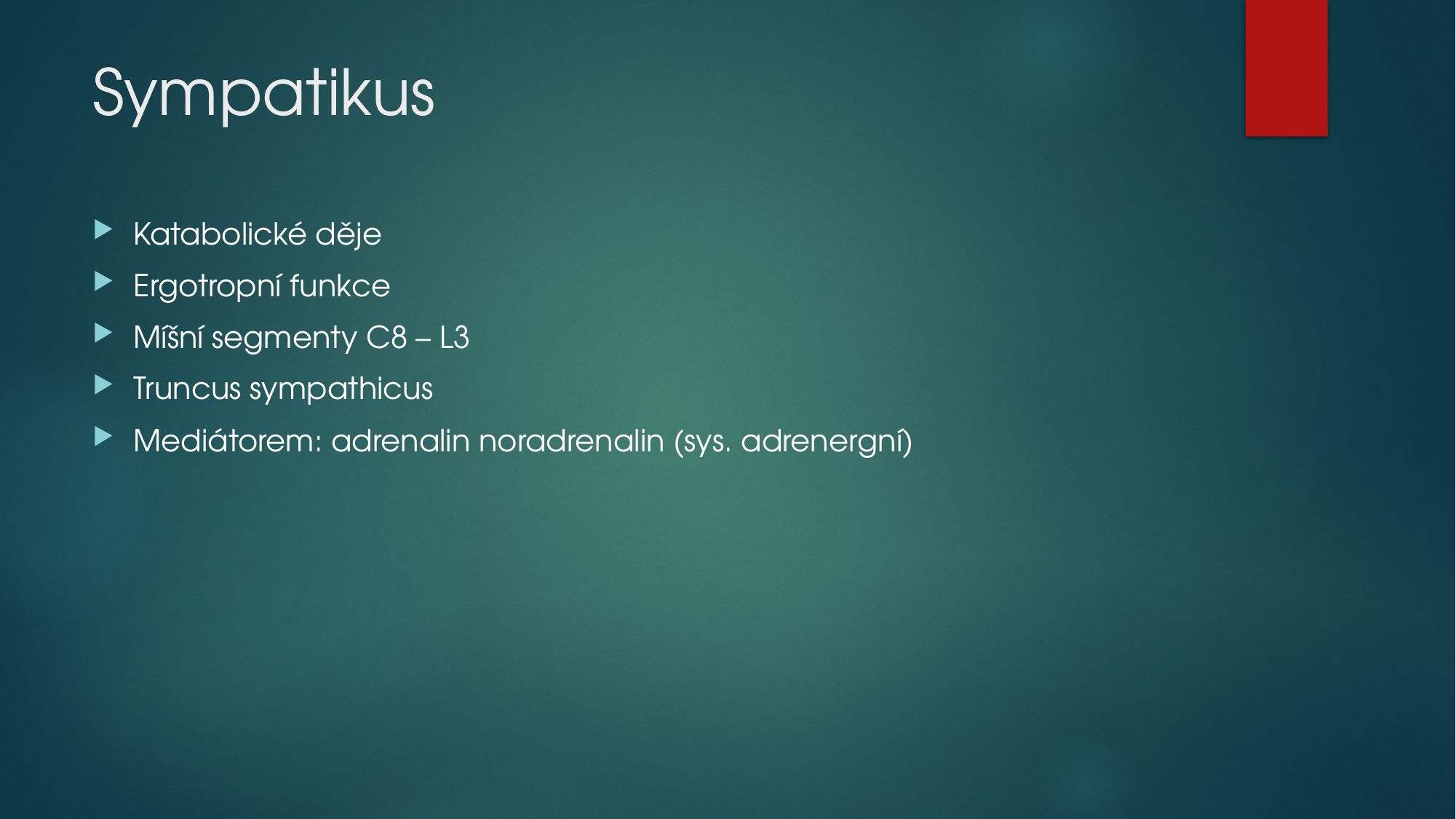

# Sympatikus
Katabolické děje
Ergotropní funkce
Míšní segmenty C8 – L3
Truncus sympathicus
Mediátorem: adrenalin noradrenalin (sys. adrenergní)